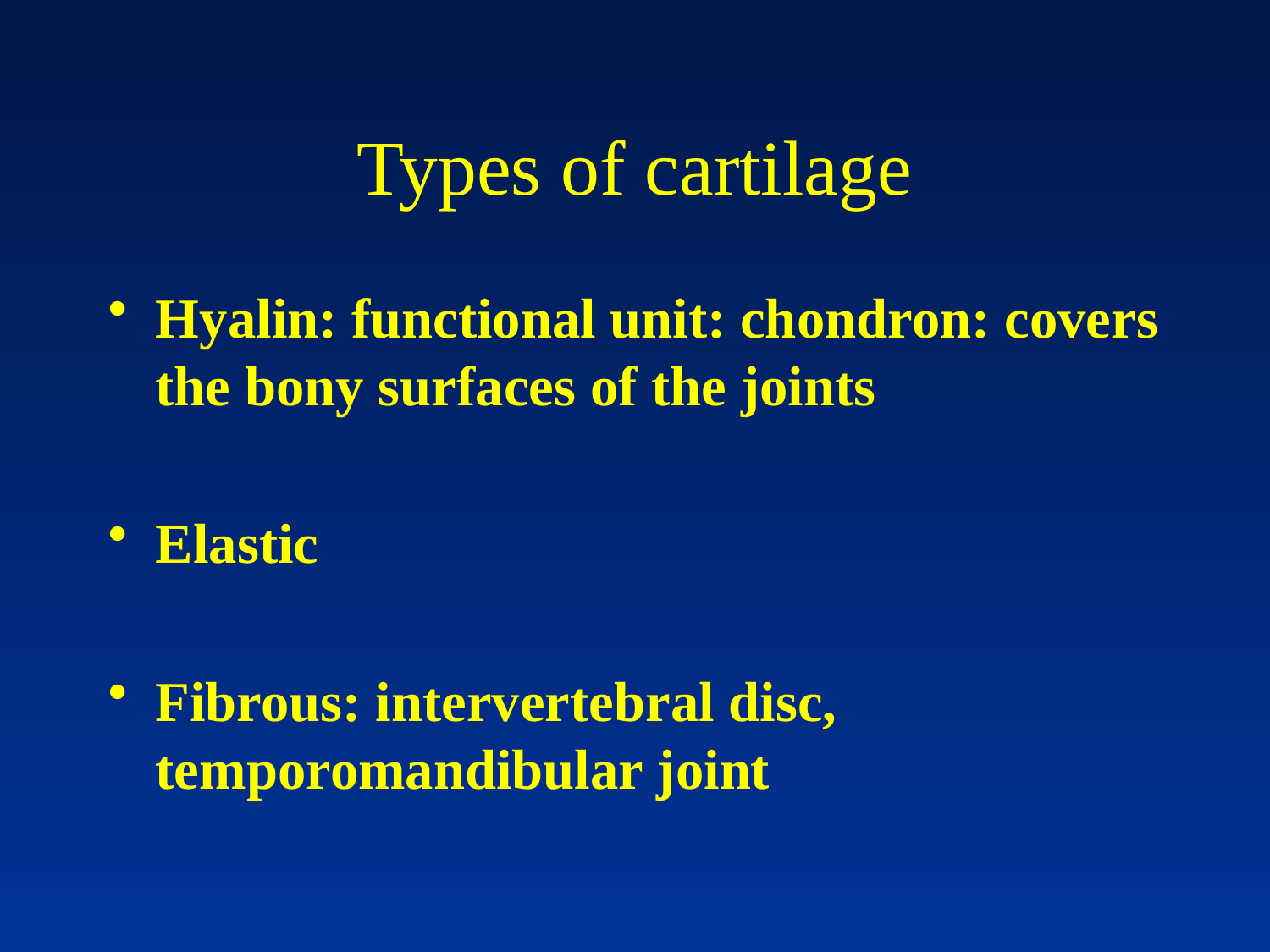

# Types of cartilage
Hyalin: functional unit: chondron: covers the bony surfaces of the joints

Elastic

Fibrous: intervertebral disc, temporomandibular joint